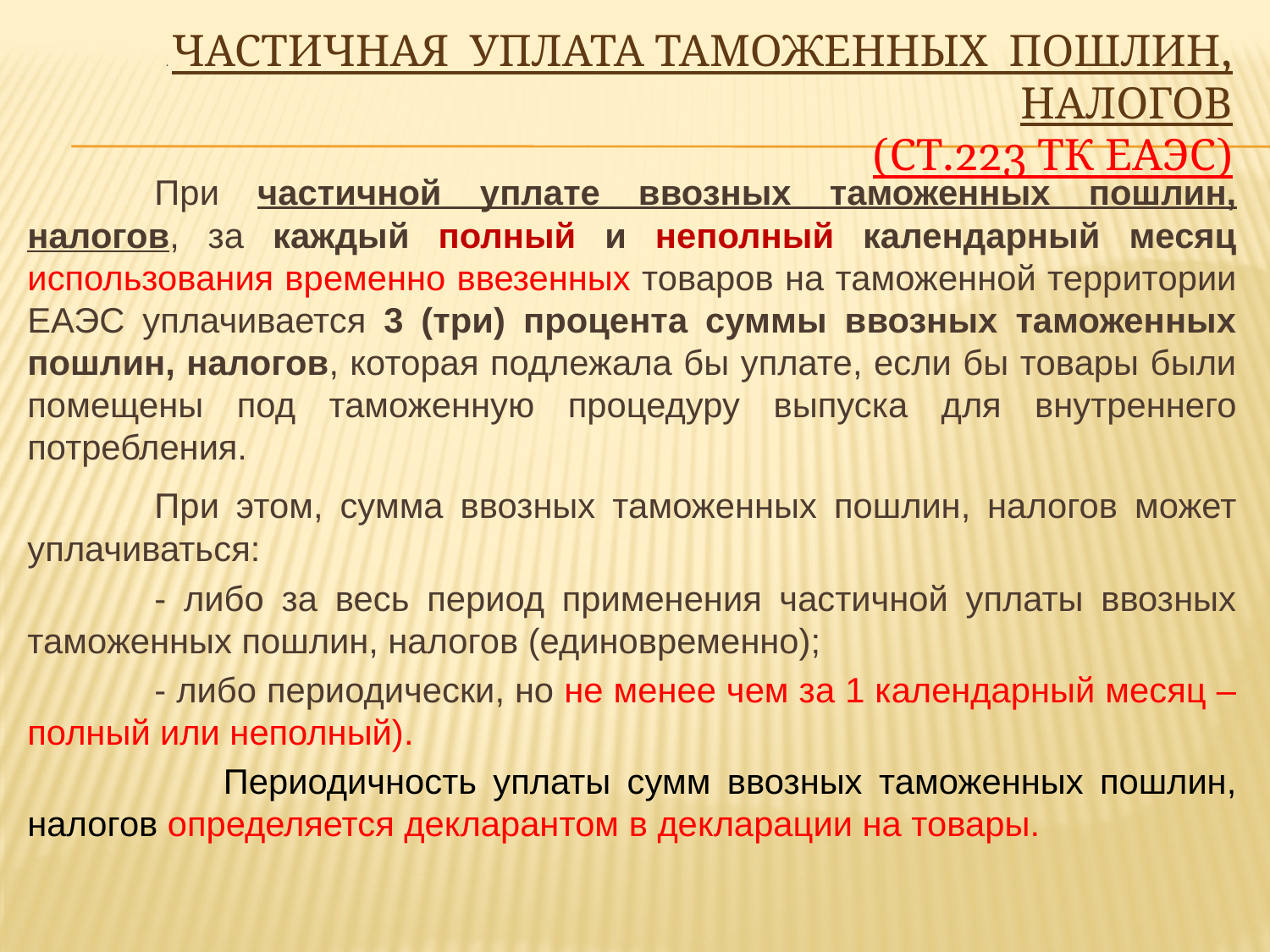

# . Частичная  уплата таможенных  пошлин, налогов (ст.223 ТК ЕАЭС)
	При частичной уплате ввозных таможенных пошлин, налогов, за каждый полный и неполный календарный месяц использования временно ввезенных товаров на таможенной территории ЕАЭС уплачивается 3 (три) процента суммы ввозных таможенных пошлин, налогов, которая подлежала бы уплате, если бы товары были помещены под таможенную процедуру выпуска для внутреннего потребления.
	При этом, сумма ввозных таможенных пошлин, налогов может уплачиваться:
	- либо за весь период применения частичной уплаты ввозных таможенных пошлин, налогов (единовременно);
	- либо периодически, но не менее чем за 1 календарный месяц – полный или неполный).
            Периодичность уплаты сумм ввозных таможенных пошлин, налогов определяется декларантом в декларации на товары.